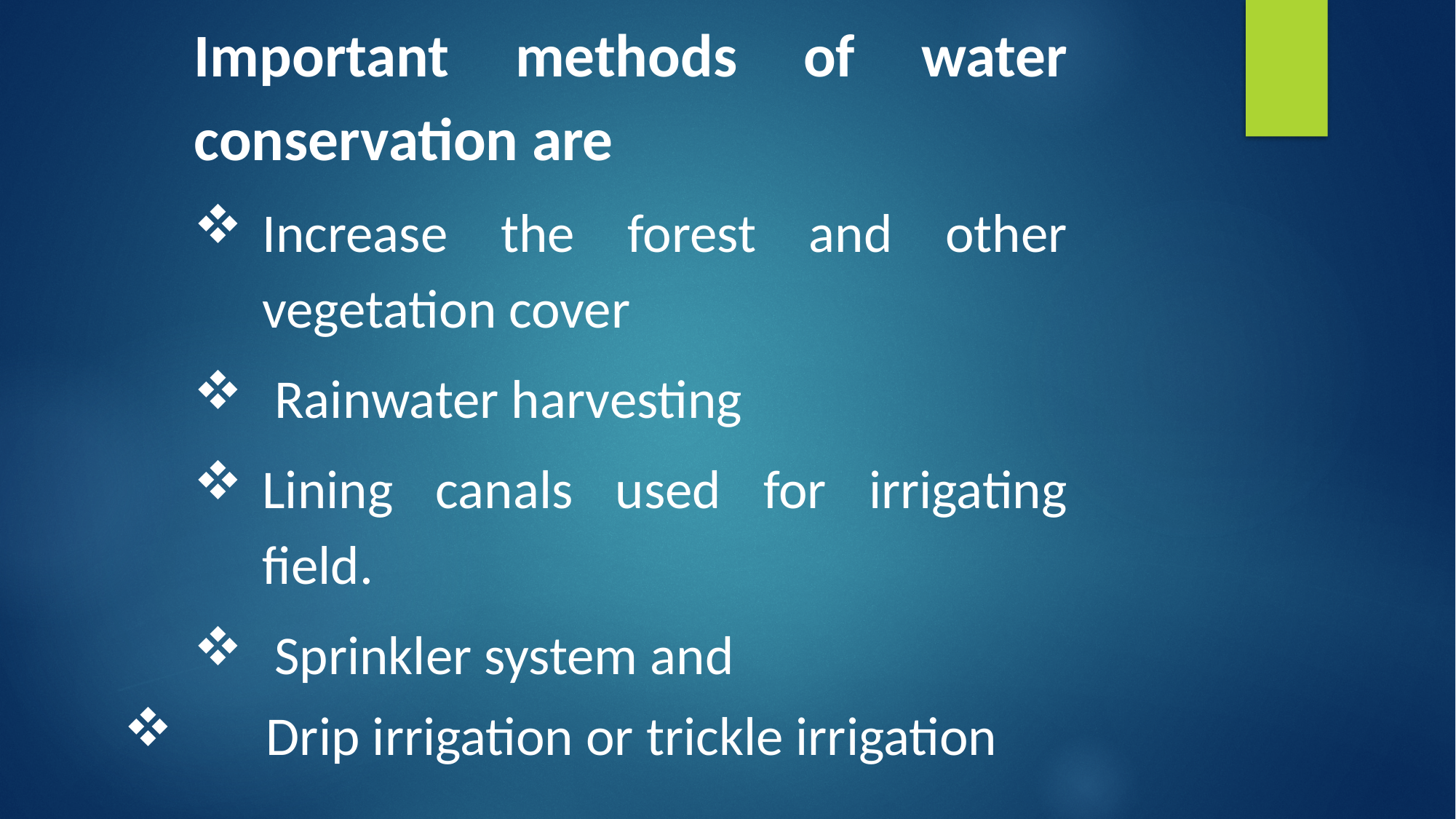

Important methods of water conservation are
Increase the forest and other vegetation cover
 Rainwater harvesting
Lining canals used for irrigating field.
 Sprinkler system and
      Drip irrigation or trickle irrigation